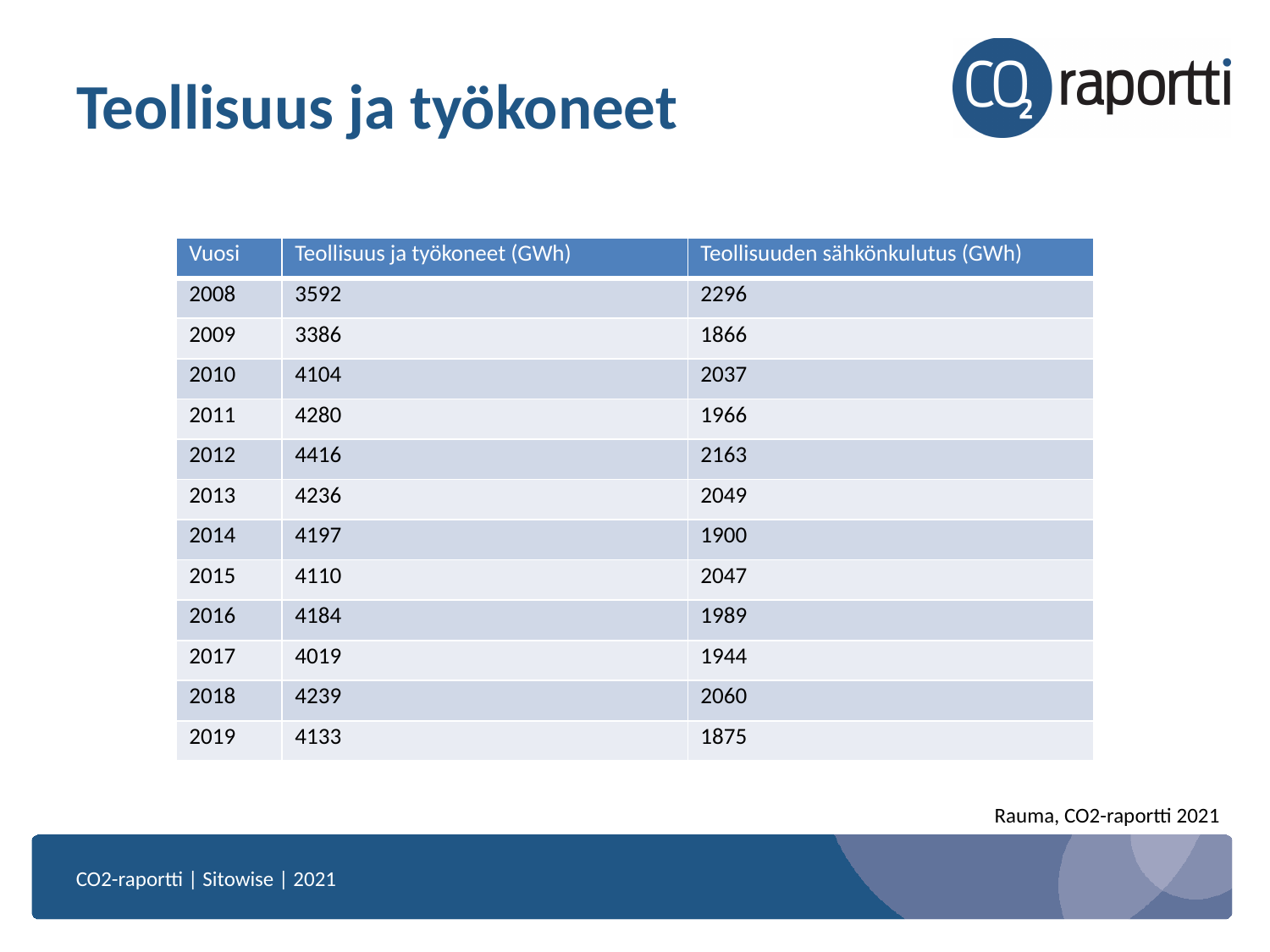

# Teollisuus ja työkoneet
| Vuosi | Teollisuus ja työkoneet (GWh) | Teollisuuden sähkönkulutus (GWh) |
| --- | --- | --- |
| 2008 | 3592 | 2296 |
| 2009 | 3386 | 1866 |
| 2010 | 4104 | 2037 |
| 2011 | 4280 | 1966 |
| 2012 | 4416 | 2163 |
| 2013 | 4236 | 2049 |
| 2014 | 4197 | 1900 |
| 2015 | 4110 | 2047 |
| 2016 | 4184 | 1989 |
| 2017 | 4019 | 1944 |
| 2018 | 4239 | 2060 |
| 2019 | 4133 | 1875 |
Rauma, CO2-raportti 2021